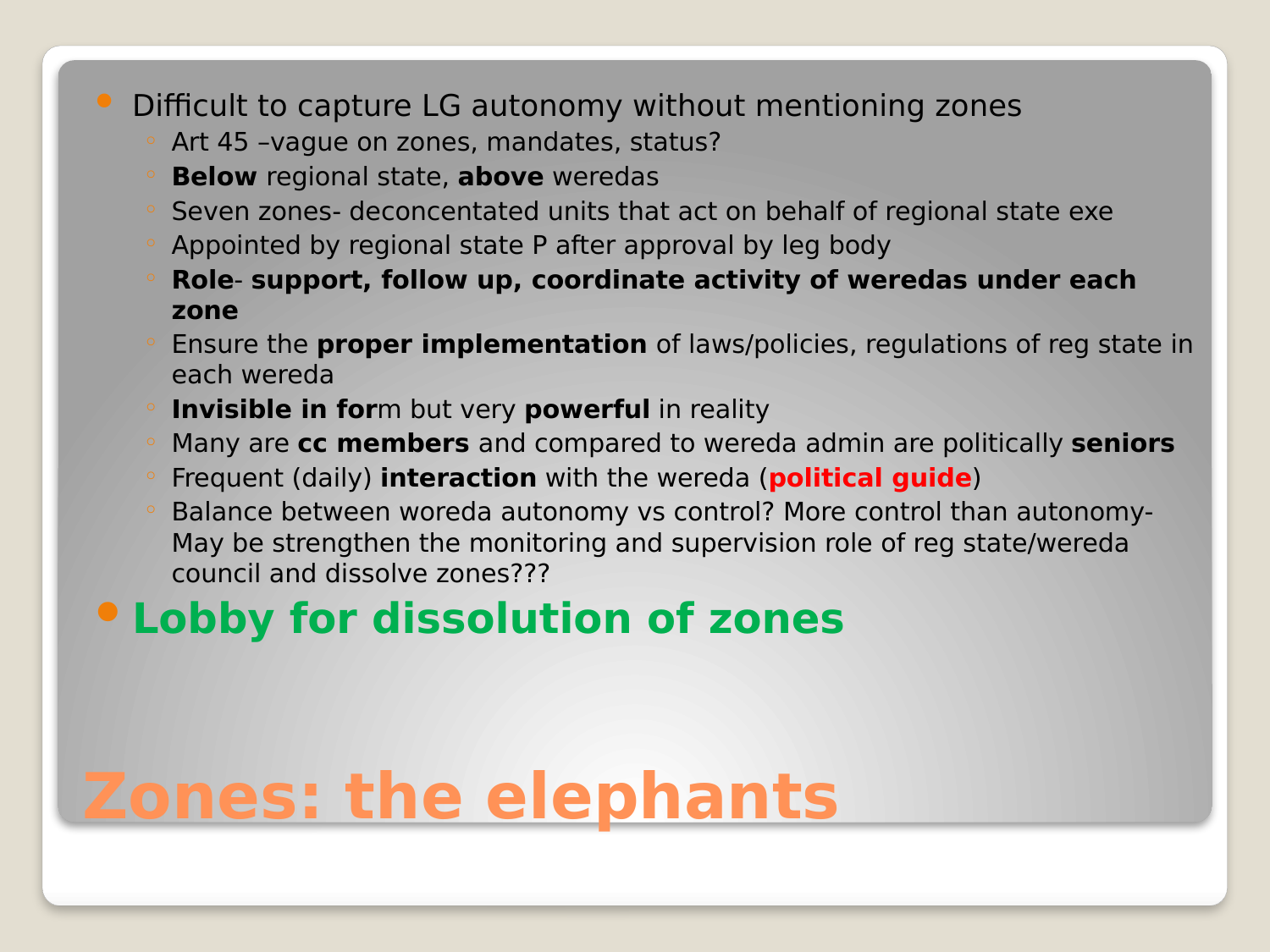

Difficult to capture LG autonomy without mentioning zones
Art 45 –vague on zones, mandates, status?
Below regional state, above weredas
Seven zones- deconcentated units that act on behalf of regional state exe
Appointed by regional state P after approval by leg body
Role- support, follow up, coordinate activity of weredas under each zone
Ensure the proper implementation of laws/policies, regulations of reg state in each wereda
Invisible in form but very powerful in reality
Many are cc members and compared to wereda admin are politically seniors
Frequent (daily) interaction with the wereda (political guide)
Balance between woreda autonomy vs control? More control than autonomy- May be strengthen the monitoring and supervision role of reg state/wereda council and dissolve zones???
Lobby for dissolution of zones
# Zones: the elephants